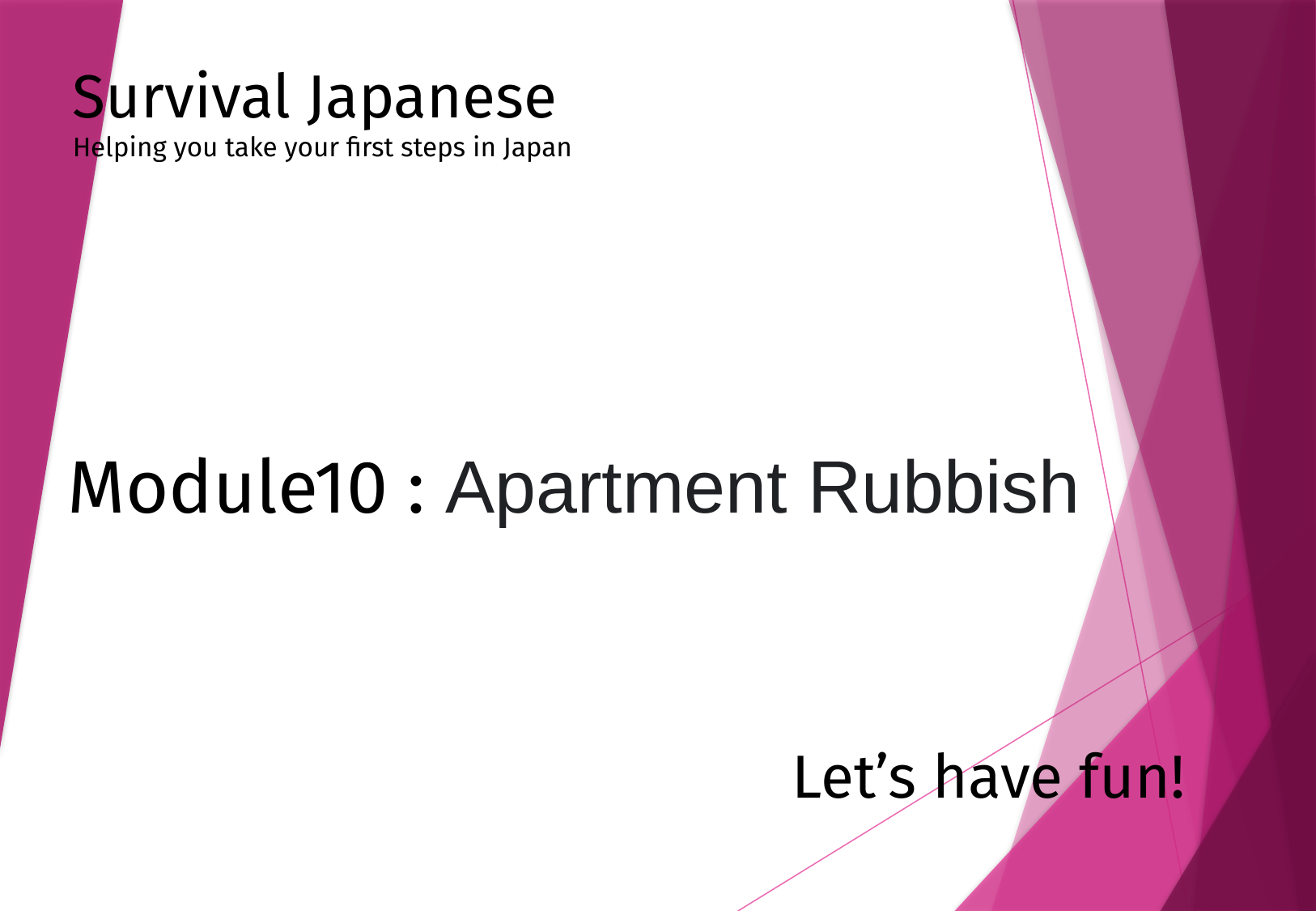

Survival Japanese
Helping you take your first steps in Japan
Module10 : Apartment Rubbish
Let’s have fun!